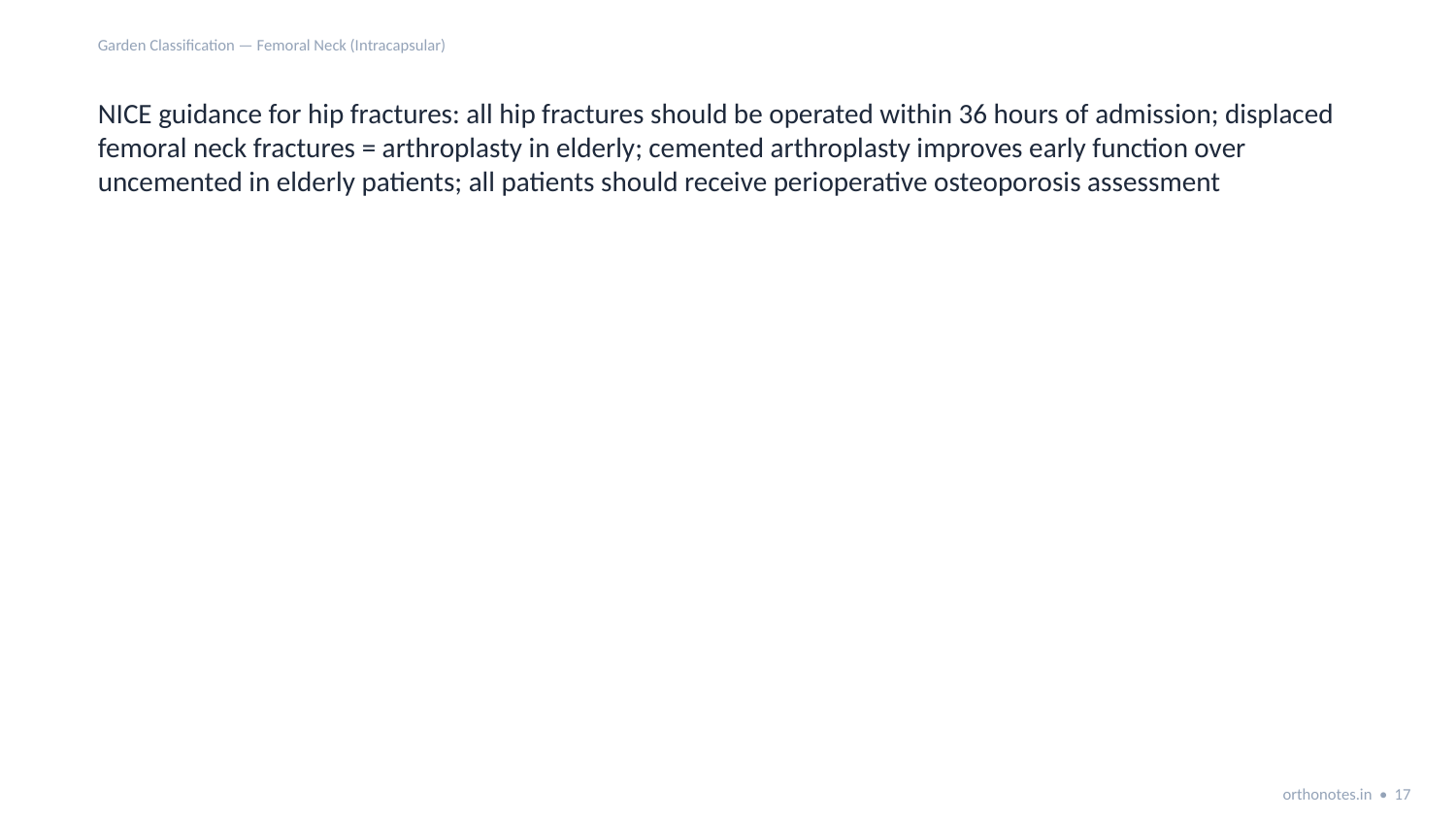

Garden Classification — Femoral Neck (Intracapsular)
NICE guidance for hip fractures: all hip fractures should be operated within 36 hours of admission; displaced femoral neck fractures = arthroplasty in elderly; cemented arthroplasty improves early function over uncemented in elderly patients; all patients should receive perioperative osteoporosis assessment
orthonotes.in  •  17